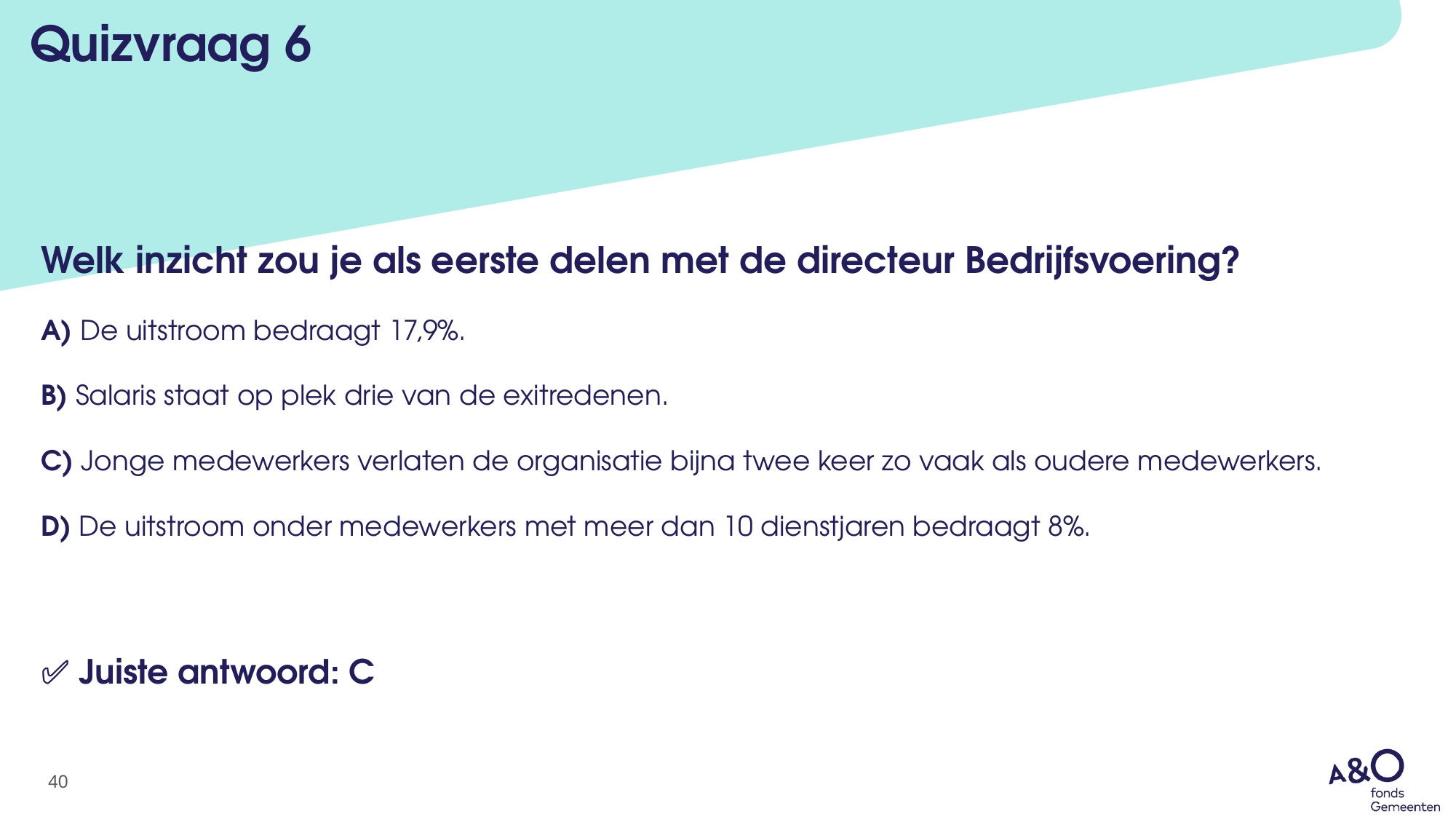

# Quizvraag 6
Welk inzicht zou je als eerste delen met de directeur Bedrijfsvoering?
A) De uitstroom bedraagt 17,9%.
B) Salaris staat op plek drie van de exitredenen.
C) Jonge medewerkers verlaten de organisatie bijna twee keer zo vaak als oudere medewerkers.
D) De uitstroom onder medewerkers met meer dan 10 dienstjaren bedraagt 8%.

✅ Juiste antwoord: C

40